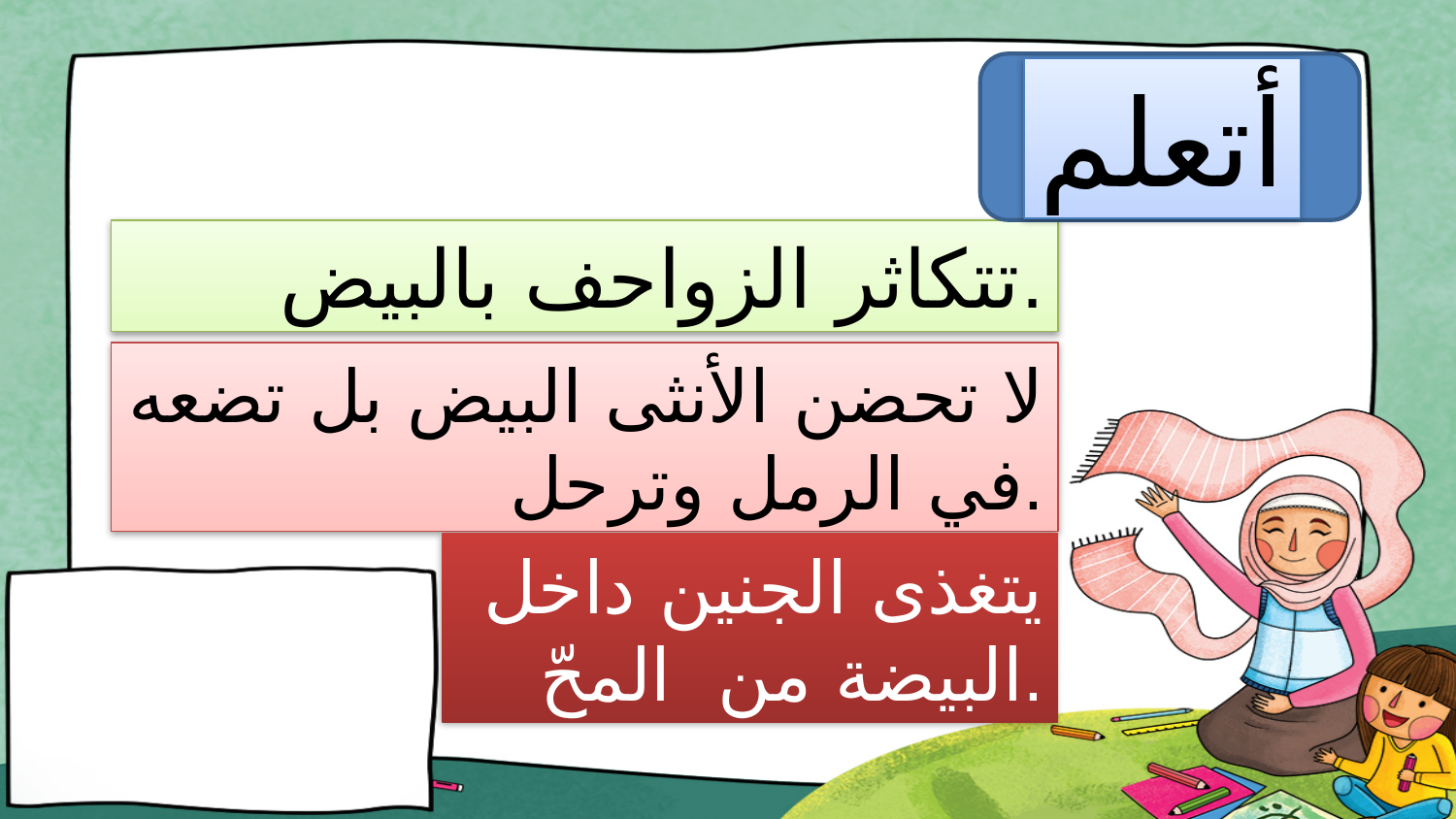

أتعلم
تتكاثر الزواحف بالبيض.
لا تحضن الأنثى البيض بل تضعه في الرمل وترحل.
يتغذى الجنين داخل البيضة من  المحّ.